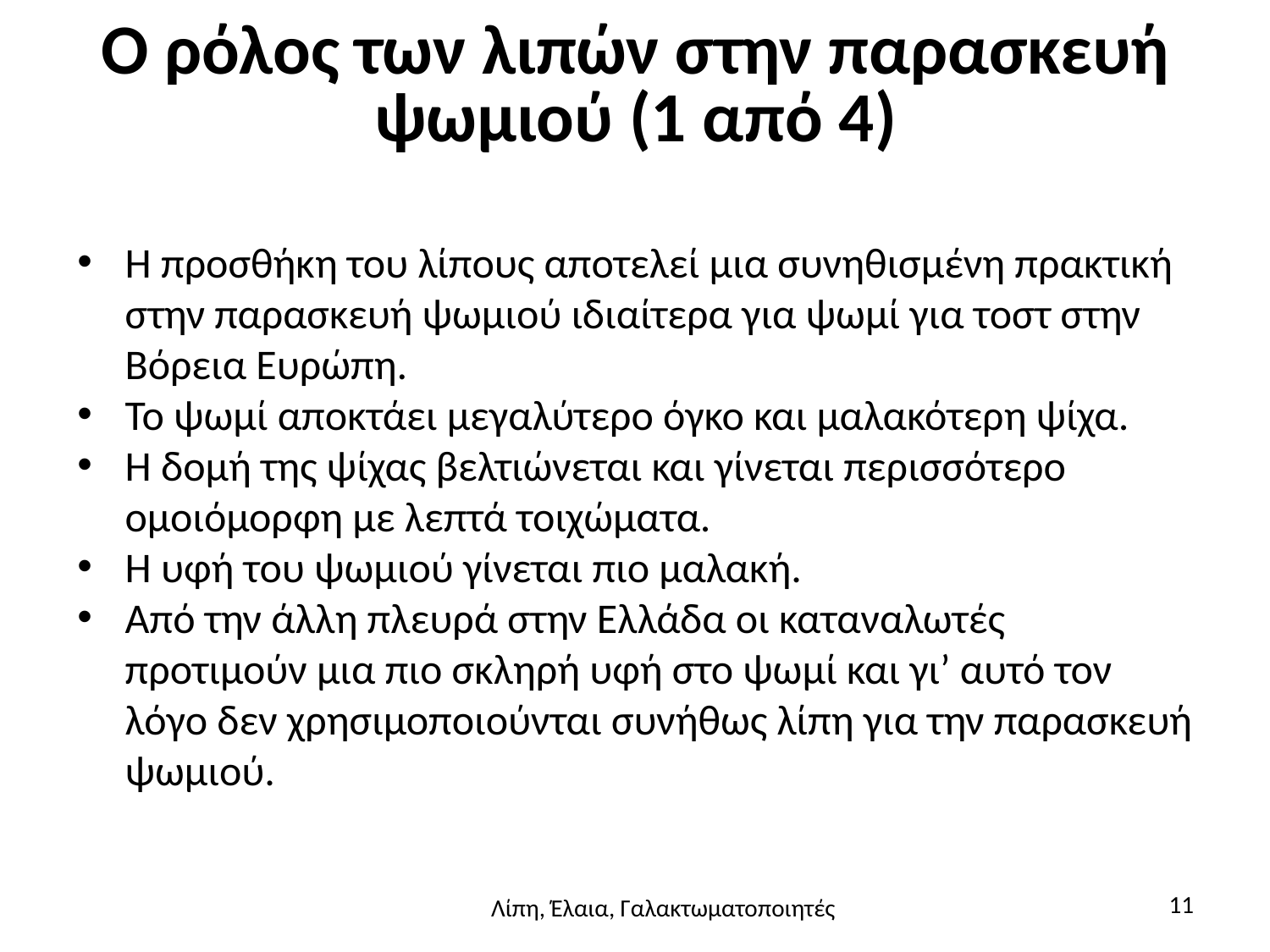

# Ο ρόλος των λιπών στην παρασκευή ψωμιού (1 από 4)
Η προσθήκη του λίπους αποτελεί μια συνηθισμένη πρακτική στην παρασκευή ψωμιού ιδιαίτερα για ψωμί για τοστ στην Βόρεια Ευρώπη.
Το ψωμί αποκτάει μεγαλύτερο όγκο και μαλακότερη ψίχα.
Η δομή της ψίχας βελτιώνεται και γίνεται περισσότερο ομοιόμορφη με λεπτά τοιχώματα.
Η υφή του ψωμιού γίνεται πιο μαλακή.
Από την άλλη πλευρά στην Ελλάδα οι καταναλωτές προτιμούν μια πιο σκληρή υφή στο ψωμί και γι’ αυτό τον λόγο δεν χρησιμοποιούνται συνήθως λίπη για την παρασκευή ψωμιού.
11
Λίπη, Έλαια, Γαλακτωματοποιητές